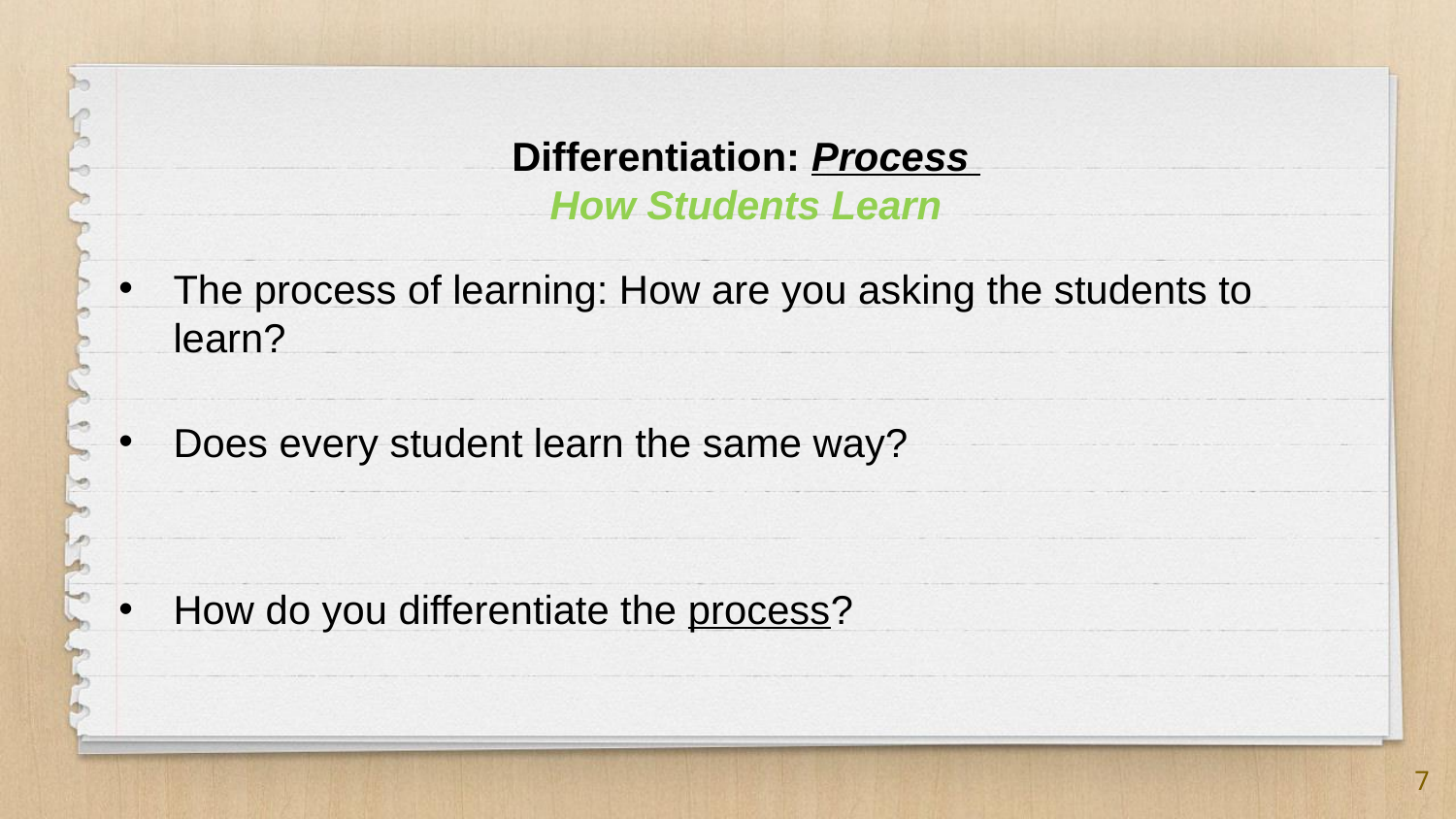

Differentiation: Process
How Students Learn
The process of learning: How are you asking the students to learn?
Does every student learn the same way?

How do you differentiate the process?
7